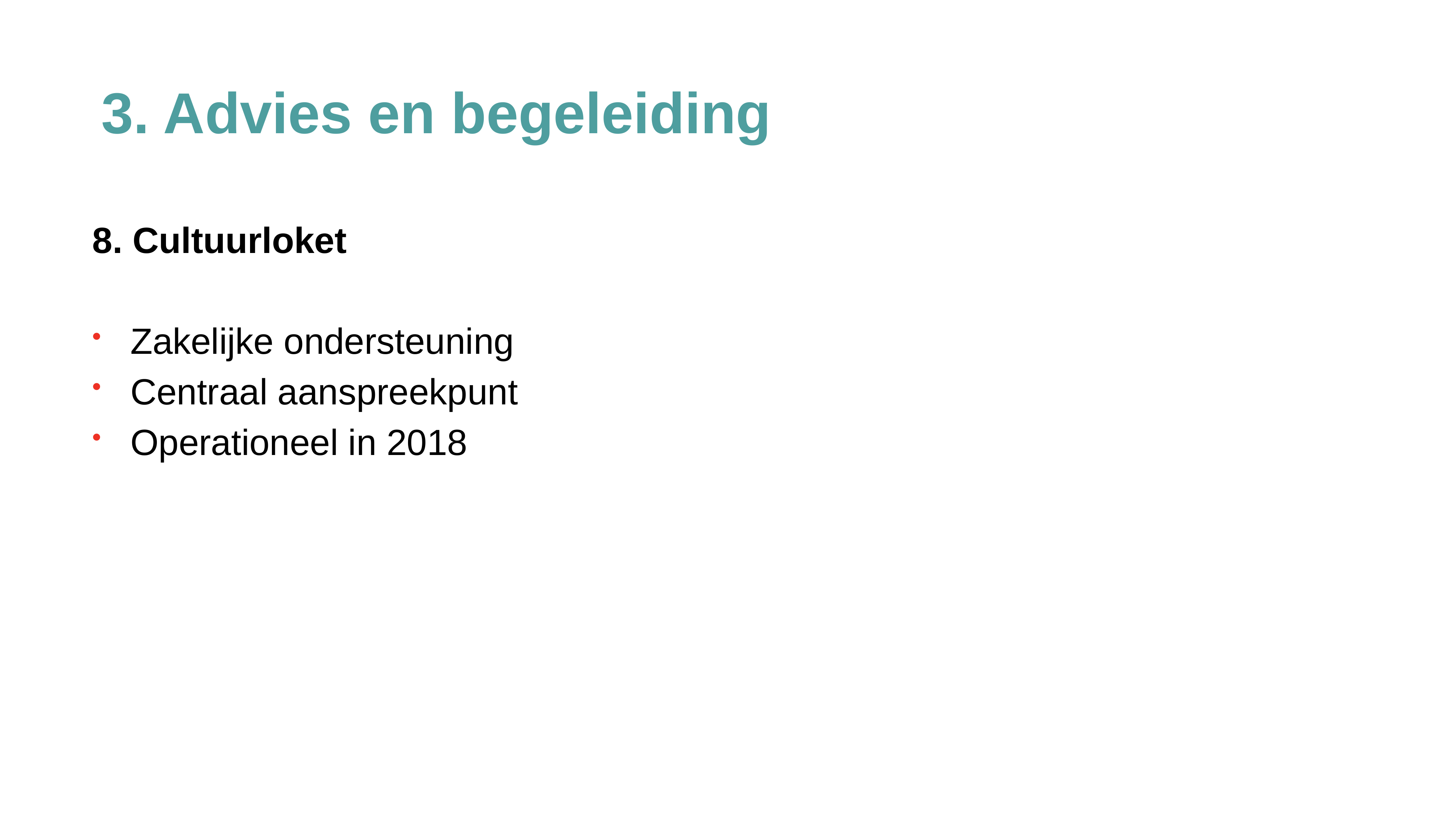

3. Advies en begeleiding

8. Cultuurloket

Zakelijke ondersteuning
Centraal aanspreekpunt
Operationeel in 2018